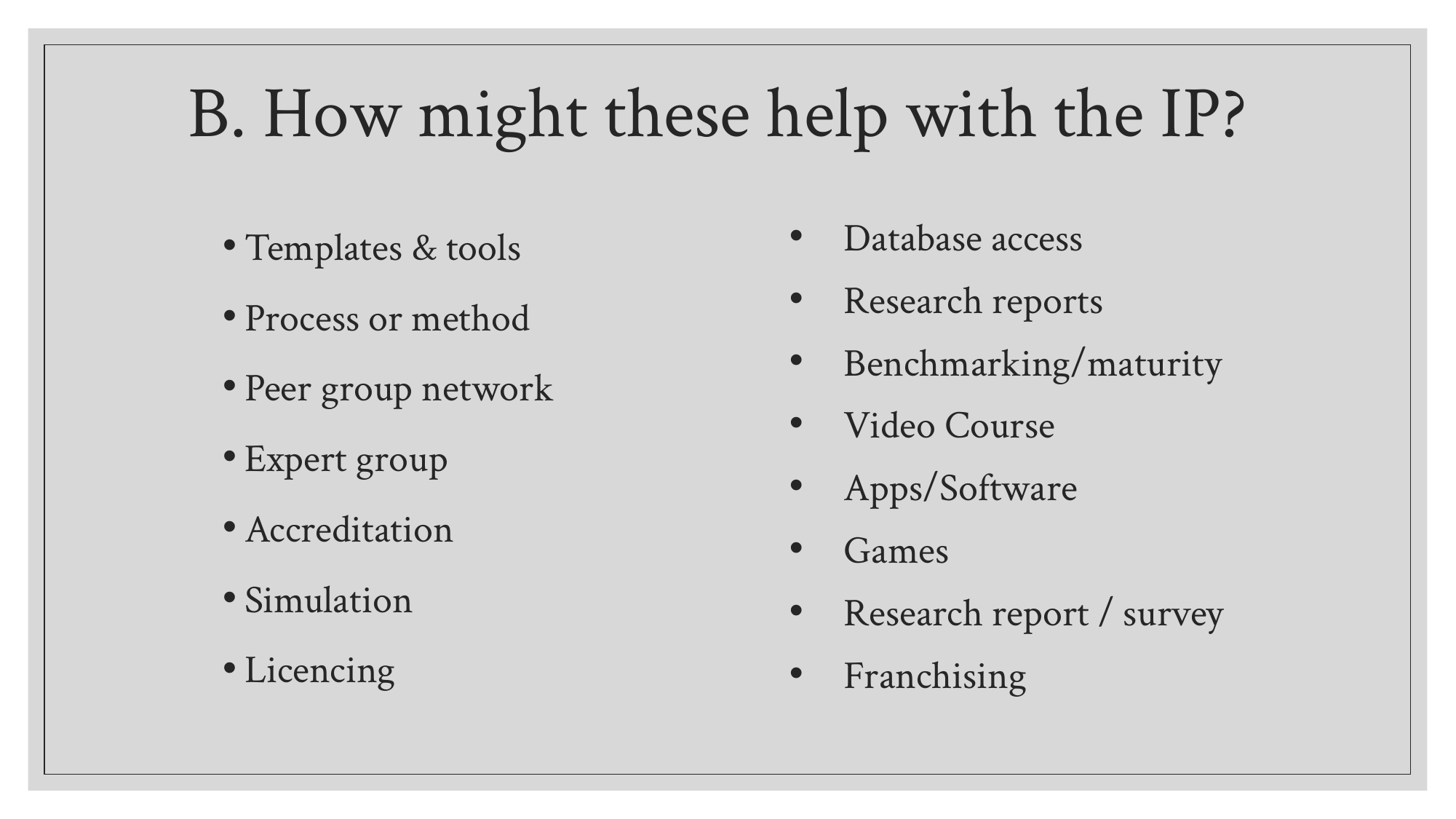

# B. How might these help with the IP?
Templates & tools
Process or method
Peer group network
Expert group
Accreditation
Simulation
Licencing

Database access
Research reports
Benchmarking/maturity
Video Course
Apps/Software
Games
Research report / survey
Franchising